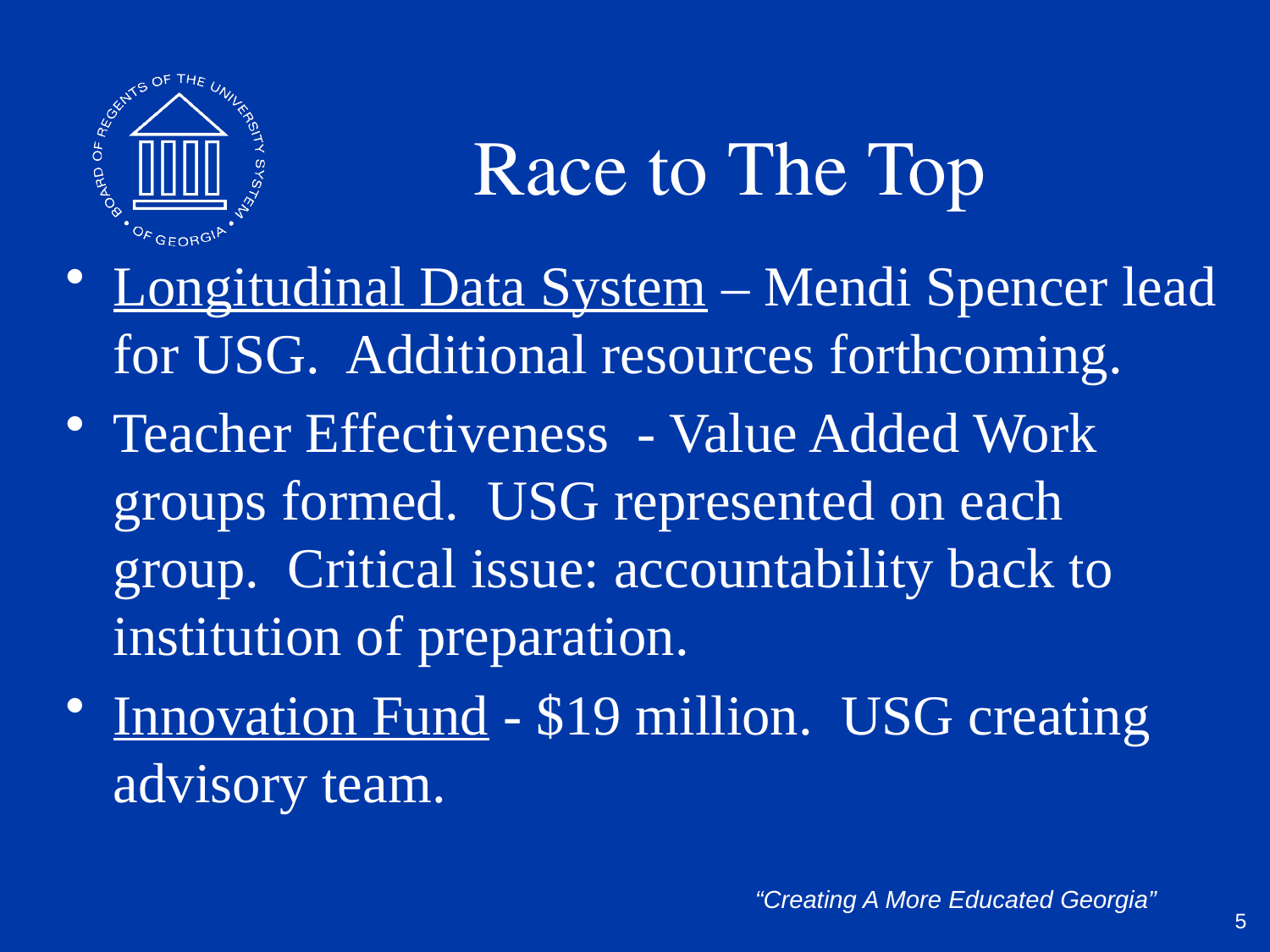

# Race to The Top
Longitudinal Data System – Mendi Spencer lead for USG.  Additional resources forthcoming.
Teacher Effectiveness  - Value Added Work groups formed.  USG represented on each group.  Critical issue: accountability back to institution of preparation.
Innovation Fund - $19 million.  USG creating advisory team.
5